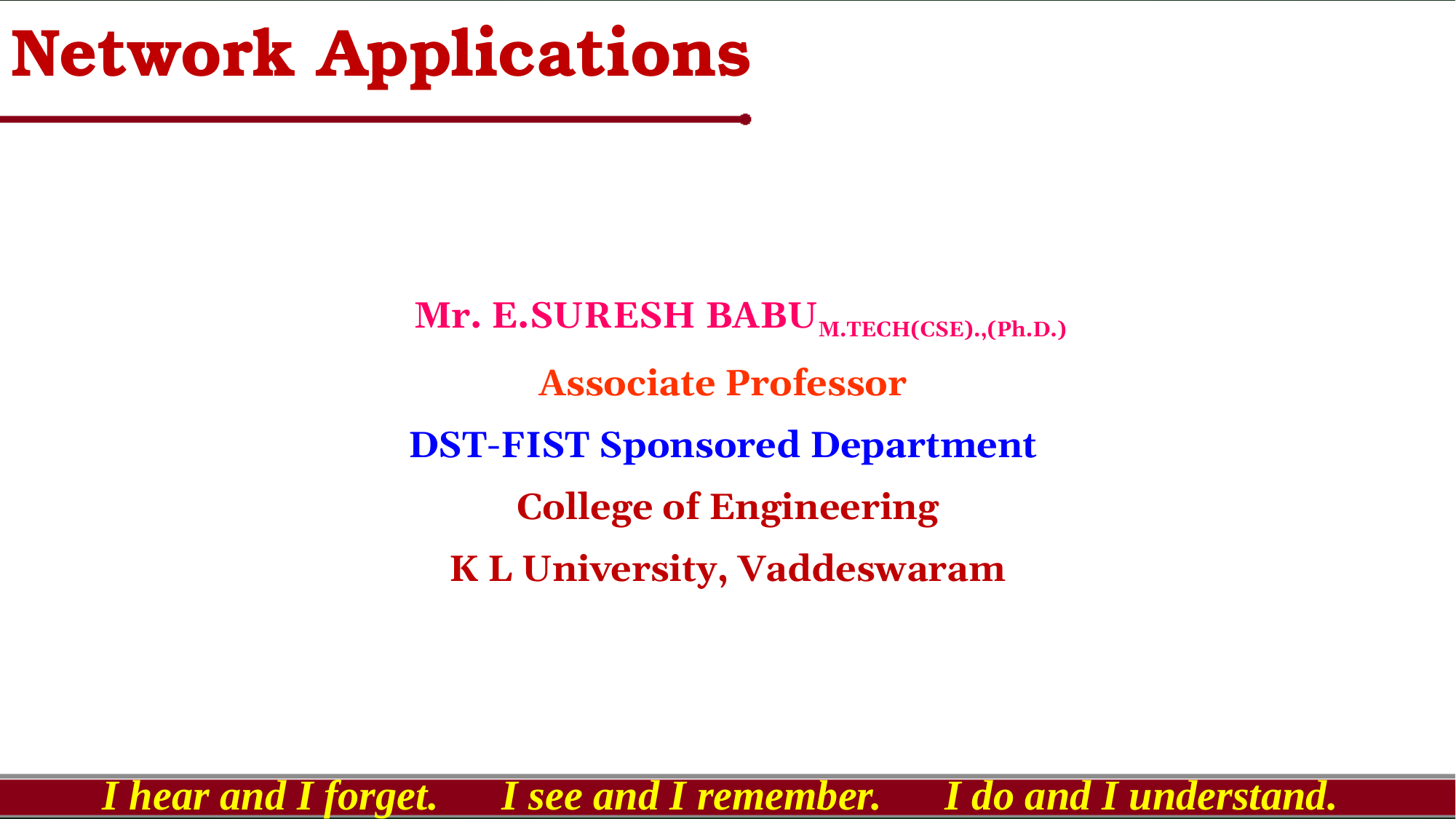

# Network Applications
   Mr. E.SURESH BABUM.TECH(CSE).,(Ph.D.)
Associate Professor
DST-FIST Sponsored Department
College of Engineering
K L University, Vaddeswaram
I hear and I forget.      I see and I remember.      I do and I understand.